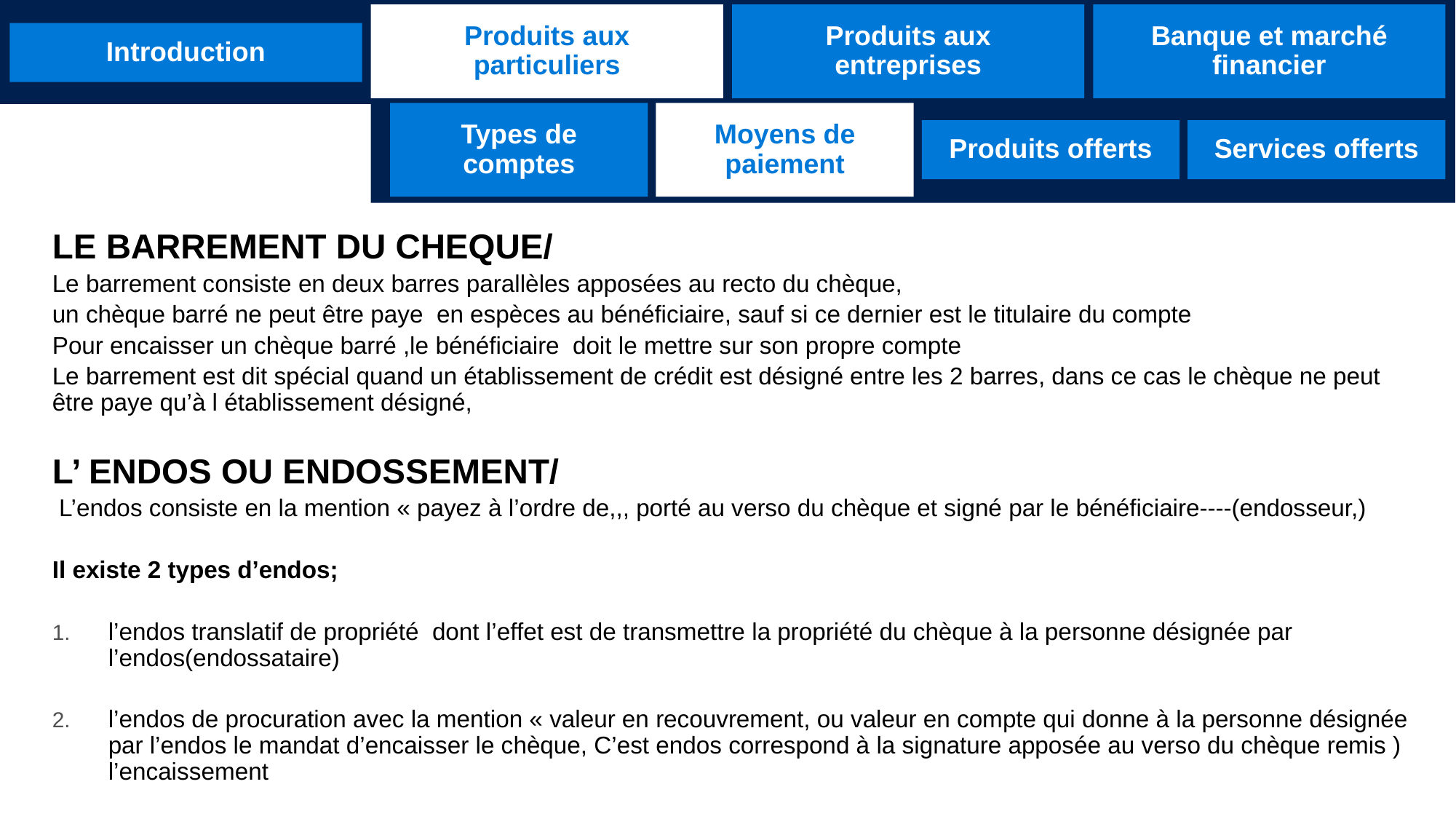

Produits aux particuliers
Produits aux entreprises
Banque et marché financier
Introduction

Types de comptes
Moyens de paiement
Produits offerts
Services offerts
LE BARREMENT DU CHEQUE/
Le barrement consiste en deux barres parallèles apposées au recto du chèque,
un chèque barré ne peut être paye  en espèces au bénéficiaire, sauf si ce dernier est le titulaire du compte
Pour encaisser un chèque barré ,le bénéficiaire  doit le mettre sur son propre compte
Le barrement est dit spécial quand un établissement de crédit est désigné entre les 2 barres, dans ce cas le chèque ne peut être paye qu’à l établissement désigné,

L’ ENDOS OU ENDOSSEMENT/
 L’endos consiste en la mention « payez à l’ordre de,,, porté au verso du chèque et signé par le bénéficiaire----(endosseur,)

Il existe 2 types d’endos;

l’endos translatif de propriété  dont l’effet est de transmettre la propriété du chèque à la personne désignée par l’endos(endossataire)

l’endos de procuration avec la mention « valeur en recouvrement, ou valeur en compte qui donne à la personne désignée par l’endos le mandat d’encaisser le chèque, C’est endos correspond à la signature apposée au verso du chèque remis ) l’encaissement